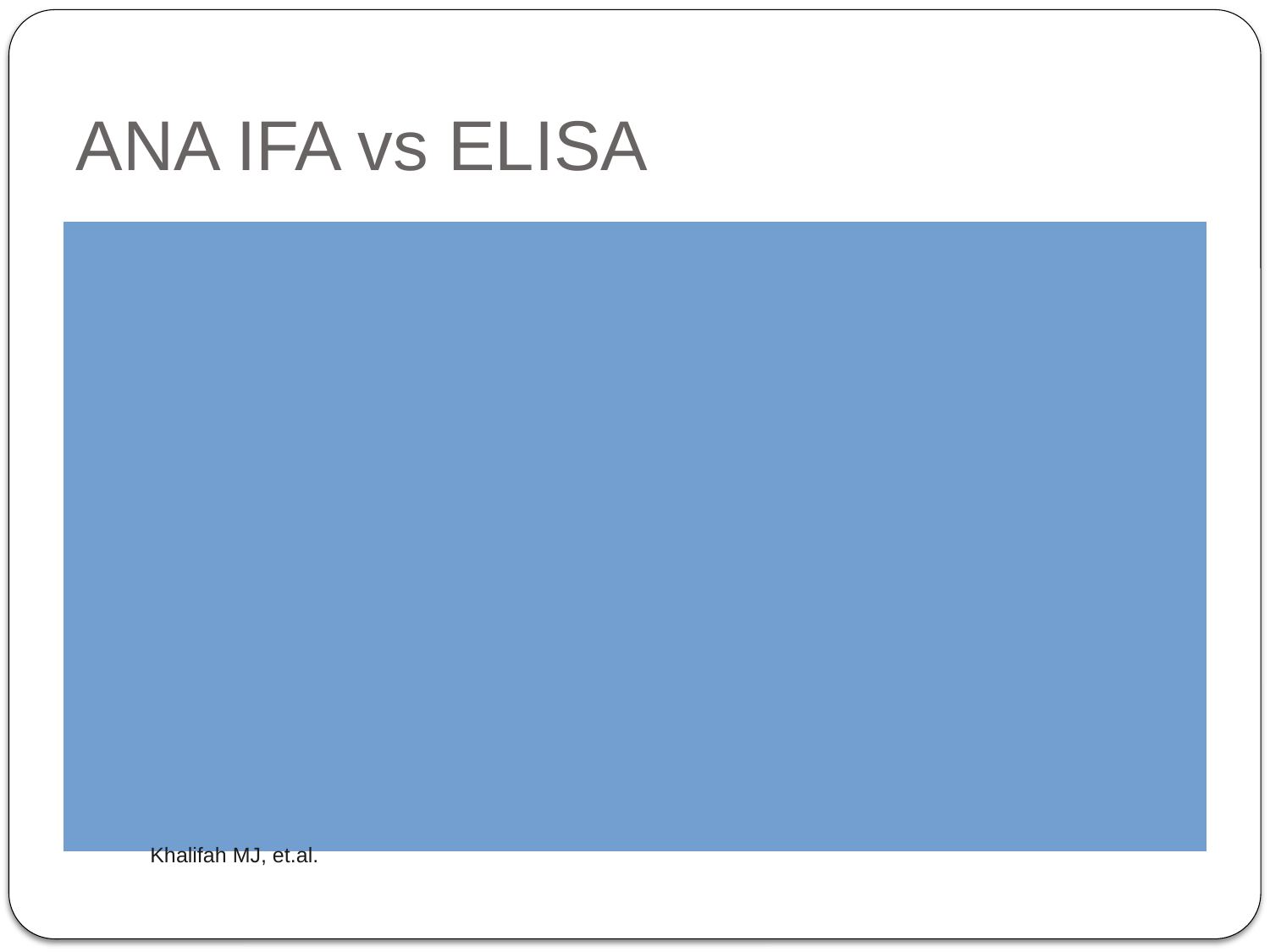

# ANA IFA vs ELISA
149 consecutive patients with ANA orders tested both by ELISA and IFA.
Final diagnosis by rheumatologist
Overall
IFA-more sensitive but less specific
High negative predictive value
ELISA- Less sensitive but more specific
High positive predictive value
Khalifah MJ, et.al.